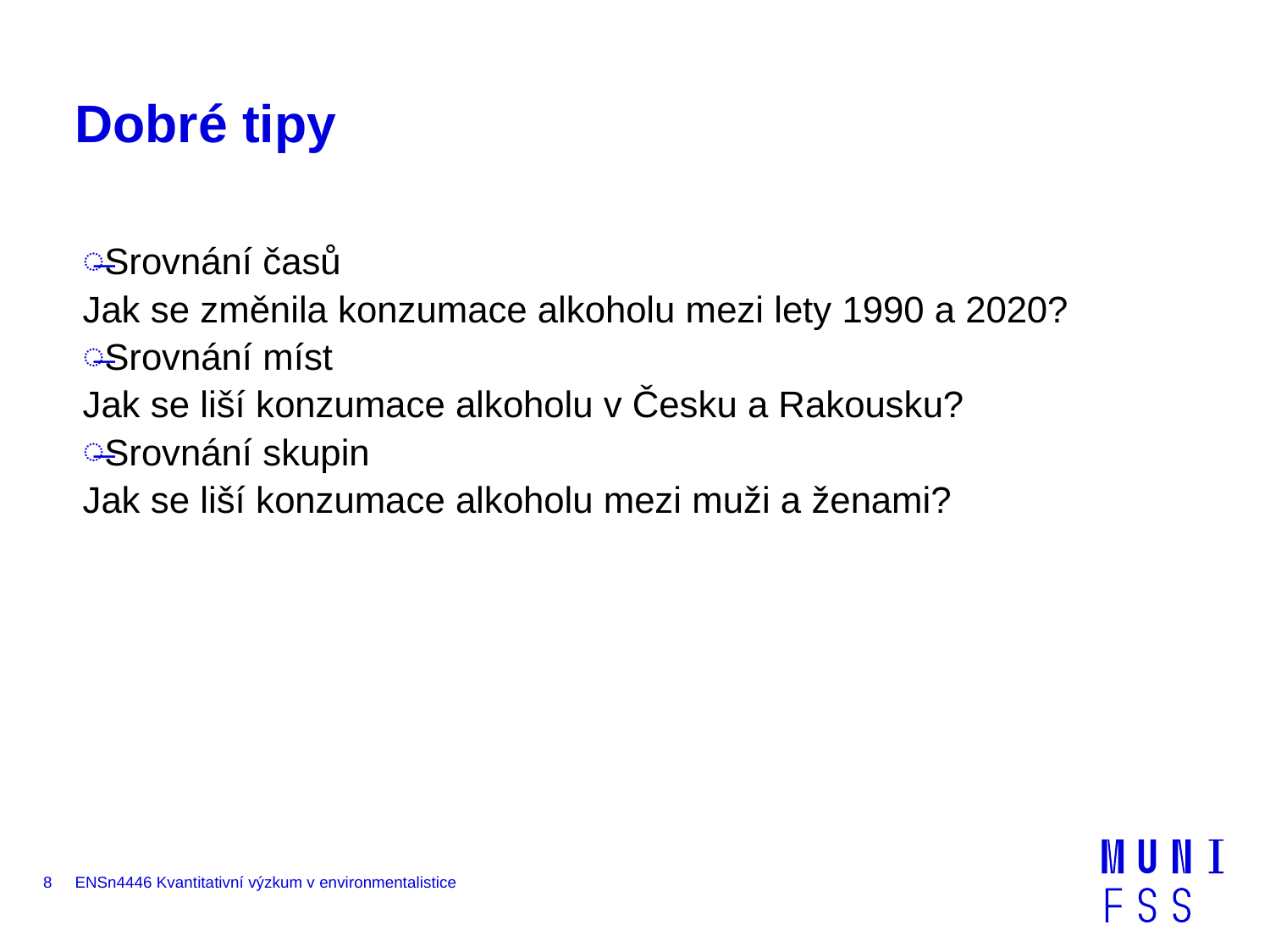

# Dobré tipy
Srovnání časů
Jak se změnila konzumace alkoholu mezi lety 1990 a 2020?
Srovnání míst
Jak se liší konzumace alkoholu v Česku a Rakousku?
Srovnání skupin
Jak se liší konzumace alkoholu mezi muži a ženami?
8
ENSn4446 Kvantitativní výzkum v environmentalistice